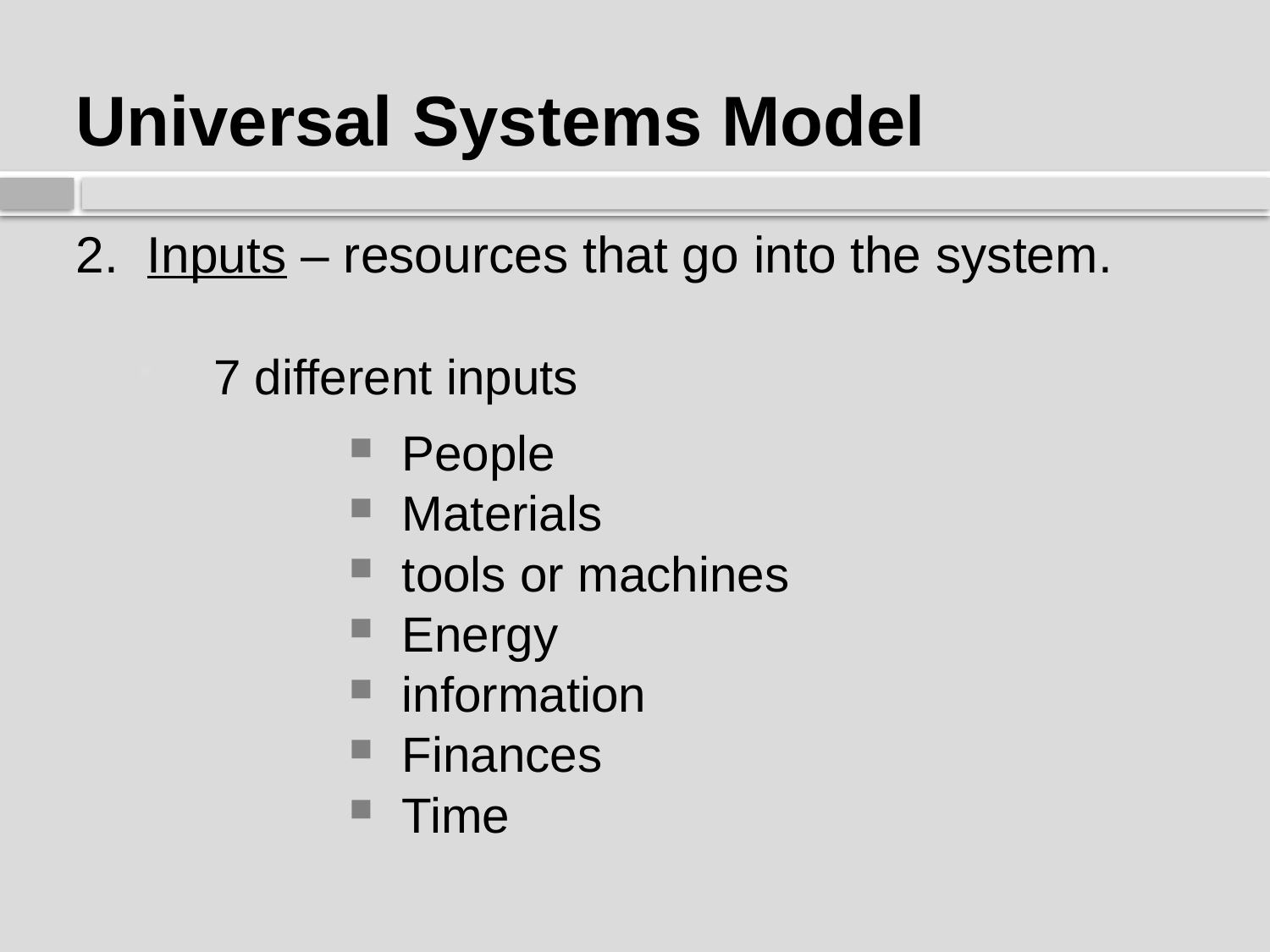

# Universal Systems Model
2.  Inputs – resources that go into the system.

7 different inputs

People
Materials
tools or machines
Energy
information
Finances
Time